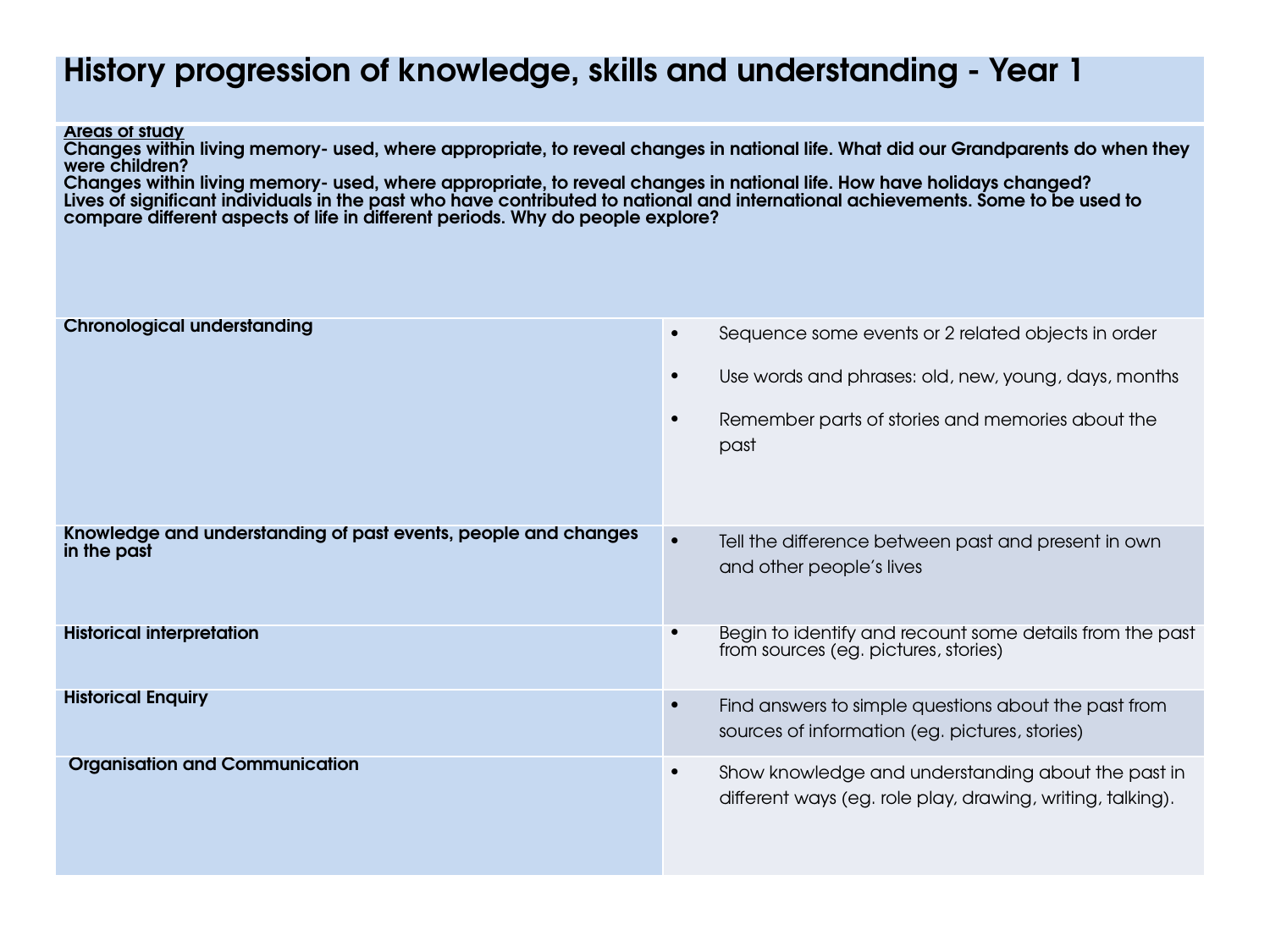

| History progression of knowledge, skills and understanding - Year 1 |  |
| --- | --- |
| Areas of study Changes within living memory- used, where appropriate, to reveal changes in national life. What did our Grandparents do when they were children? Changes within living memory- used, where appropriate, to reveal changes in national life. How have holidays changed? Lives of significant individuals in the past who have contributed to national and international achievements. Some to be used to compare different aspects of life in different periods. Why do people explore? |  |
| Chronological understanding | Sequence some events or 2 related objects in order Use words and phrases: old, new, young, days, months Remember parts of stories and memories about the past |
| Knowledge and understanding of past events, people and changes in the past | Tell the difference between past and present in own and other people’s lives |
| Historical interpretation | Begin to identify and recount some details from the past from sources (eg. pictures, stories) |
| Historical Enquiry | Find answers to simple questions about the past from sources of information (eg. pictures, stories) |
| Organisation and Communication | Show knowledge and understanding about the past in different ways (eg. role play, drawing, writing, talking). |